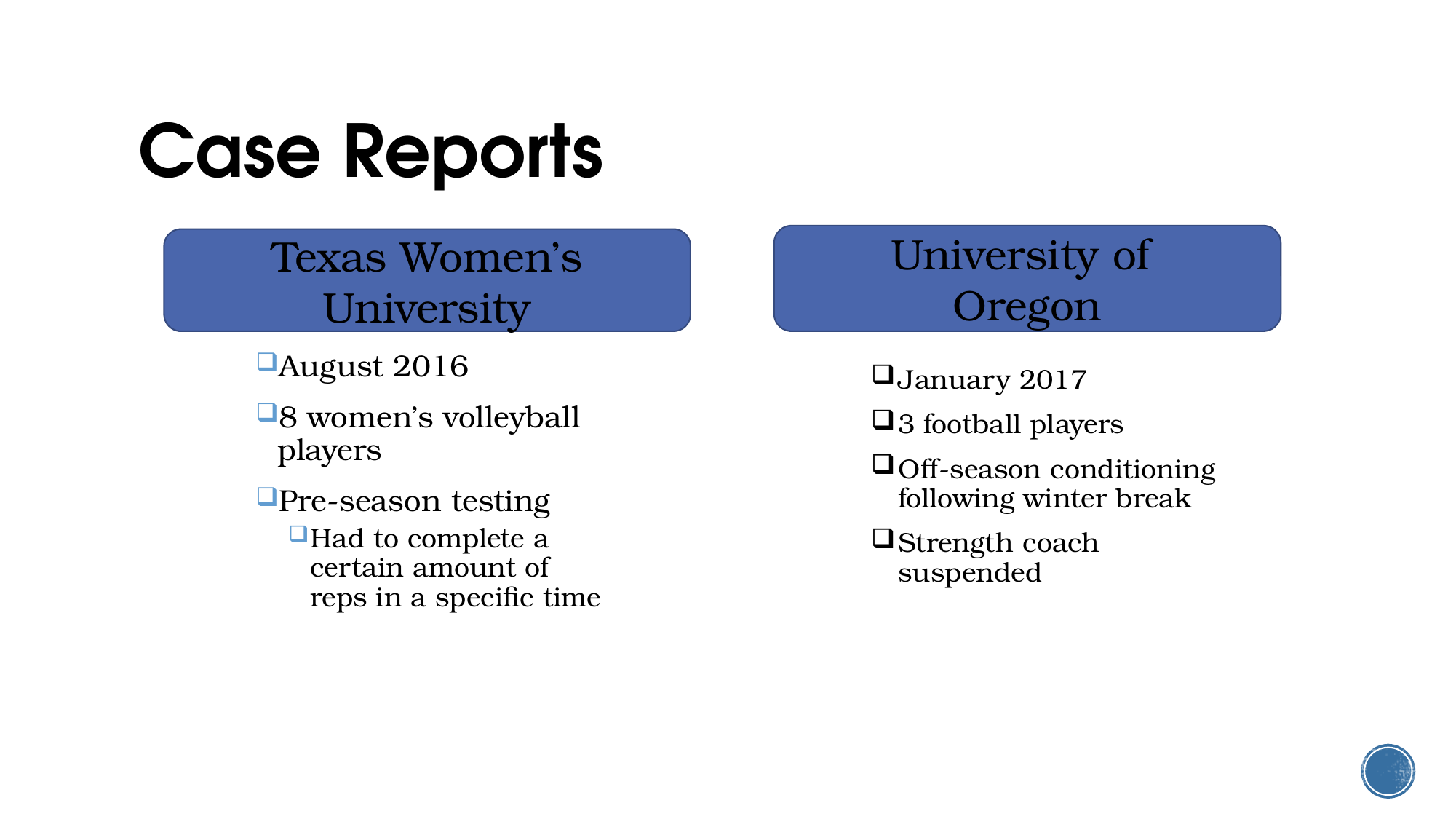

# Case Reports

University of
Oregon
Texas Women’s University
August 2016
8 women’s volleyball players
Pre-season testing
Had to complete a certain amount of reps in a specific time

January 2017
3 football players
Off-season conditioning following winter break
Strength coach suspended